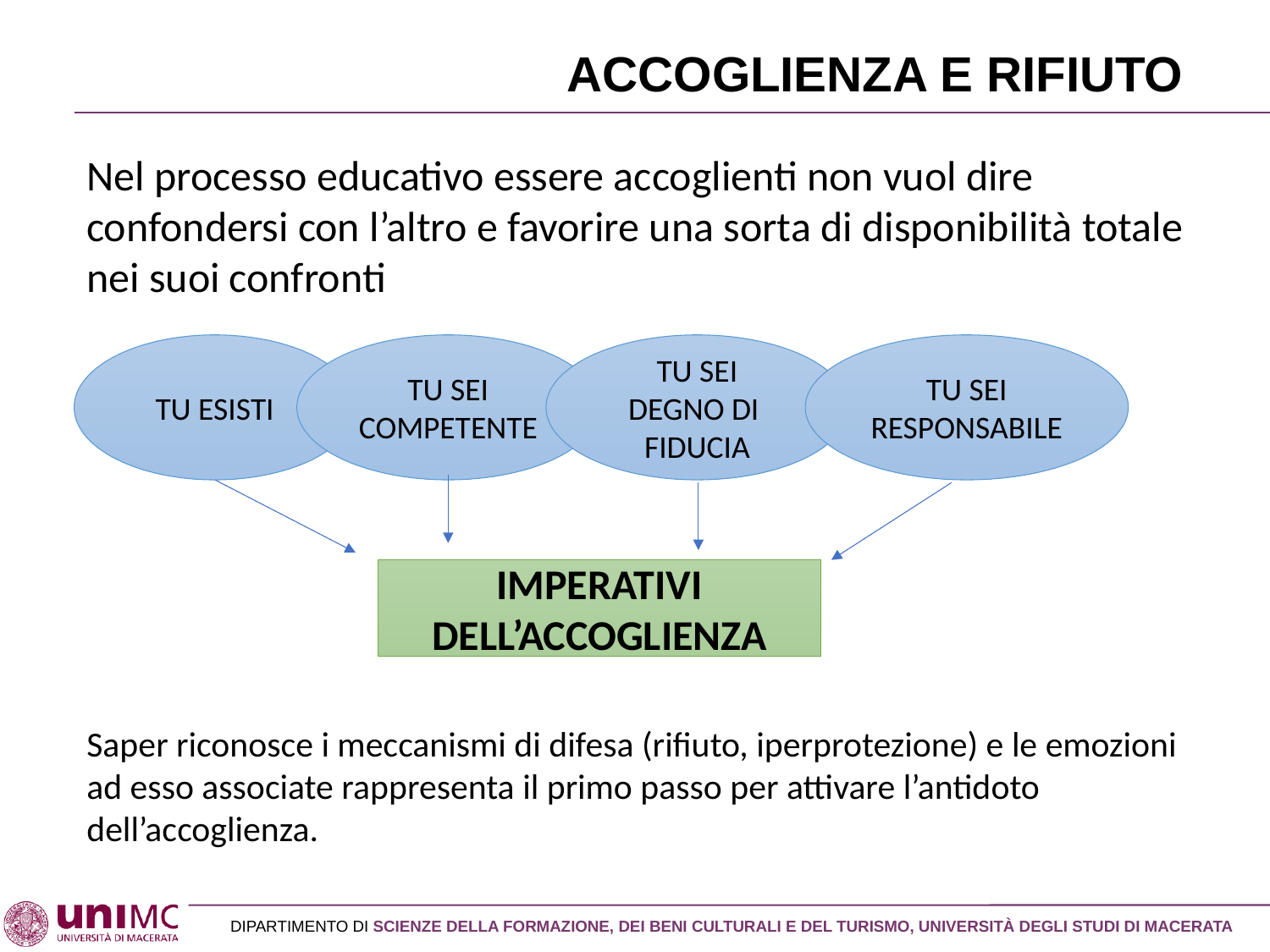

# Accoglienza e rifiuto
Nel processo educativo essere accoglienti non vuol dire confondersi con l’altro e favorire una sorta di disponibilità totale nei suoi confronti
TU ESISTI
TU SEI COMPETENTE
TU SEI
DEGNO DI
FIDUCIA
TU SEI RESPONSABILE
IMPERATIVI DELL’ACCOGLIENZA
Saper riconosce i meccanismi di difesa (rifiuto, iperprotezione) e le emozioni ad esso associate rappresenta il primo passo per attivare l’antidoto dell’accoglienza.